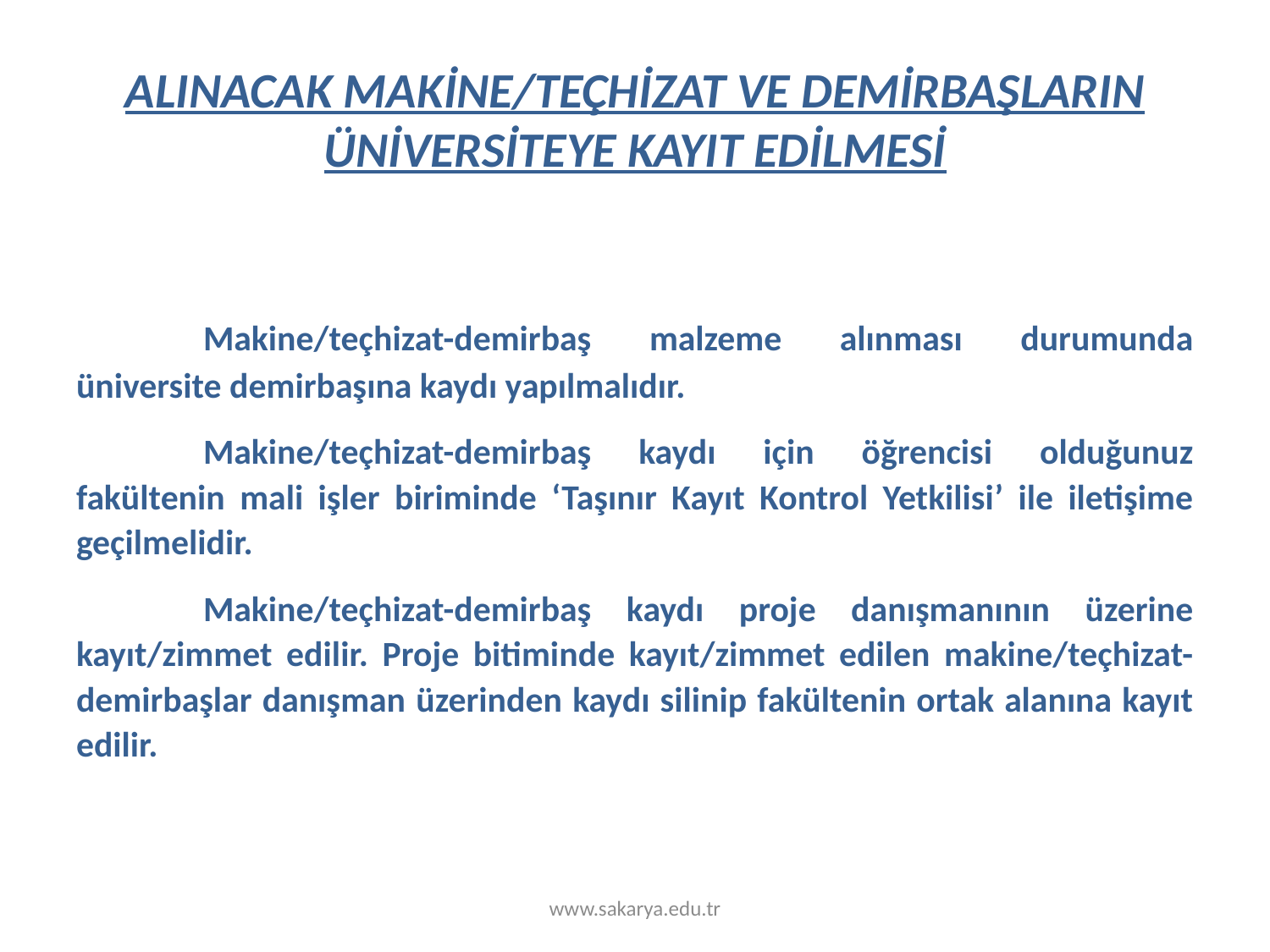

# ALINACAK MAKİNE/TEÇHİZAT VE DEMİRBAŞLARIN ÜNİVERSİTEYE KAYIT EDİLMESİ

	Makine/teçhizat-demirbaş malzeme alınması durumunda üniversite demirbaşına kaydı yapılmalıdır.
	Makine/teçhizat-demirbaş kaydı için öğrencisi olduğunuz fakültenin mali işler biriminde ‘Taşınır Kayıt Kontrol Yetkilisi’ ile iletişime geçilmelidir.
	Makine/teçhizat-demirbaş kaydı proje danışmanının üzerine kayıt/zimmet edilir. Proje bitiminde kayıt/zimmet edilen makine/teçhizat-demirbaşlar danışman üzerinden kaydı silinip fakültenin ortak alanına kayıt edilir.

www.sakarya.edu.tr